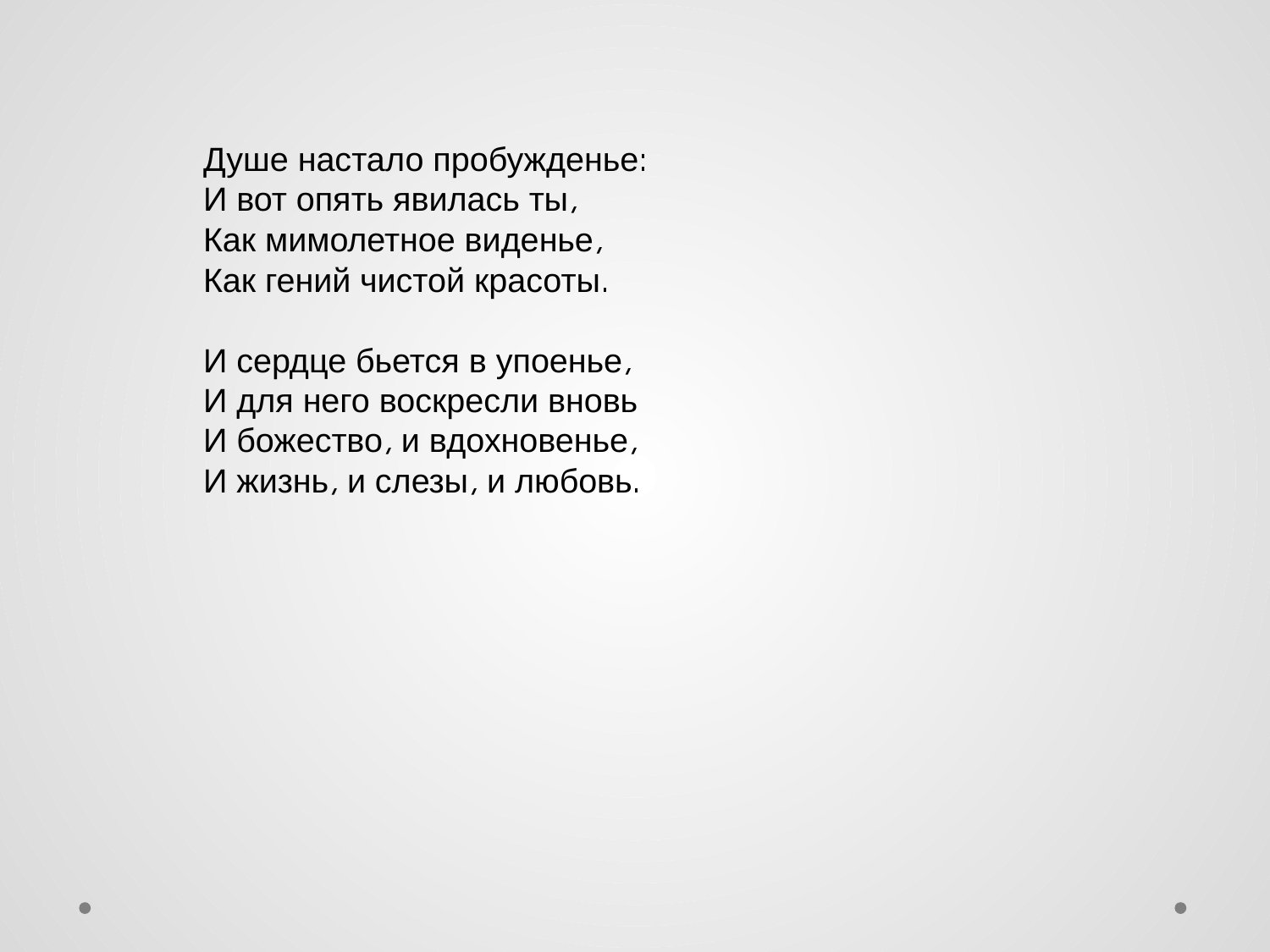

Душе настало пробужденье:
	И вот опять явилась ты,
	Как мимолетное виденье,
	Как гений чистой красоты.
	И сердце бьется в упоенье,
	И для него воскресли вновь
	И божество, и вдохновенье,
	И жизнь, и слезы, и любовь.